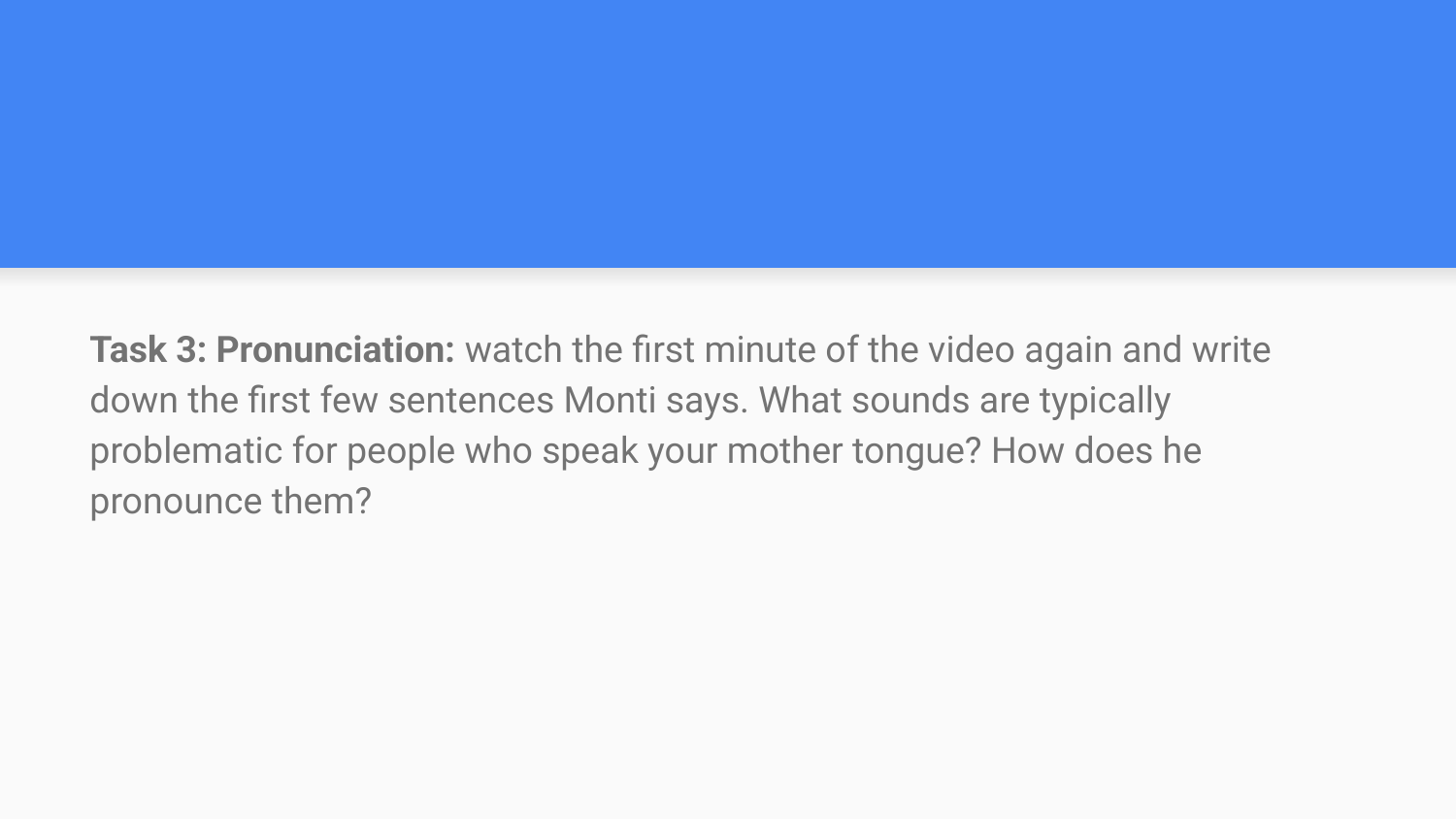

#
Task 3: Pronunciation: watch the first minute of the video again and write down the first few sentences Monti says. What sounds are typically problematic for people who speak your mother tongue? How does he pronounce them?